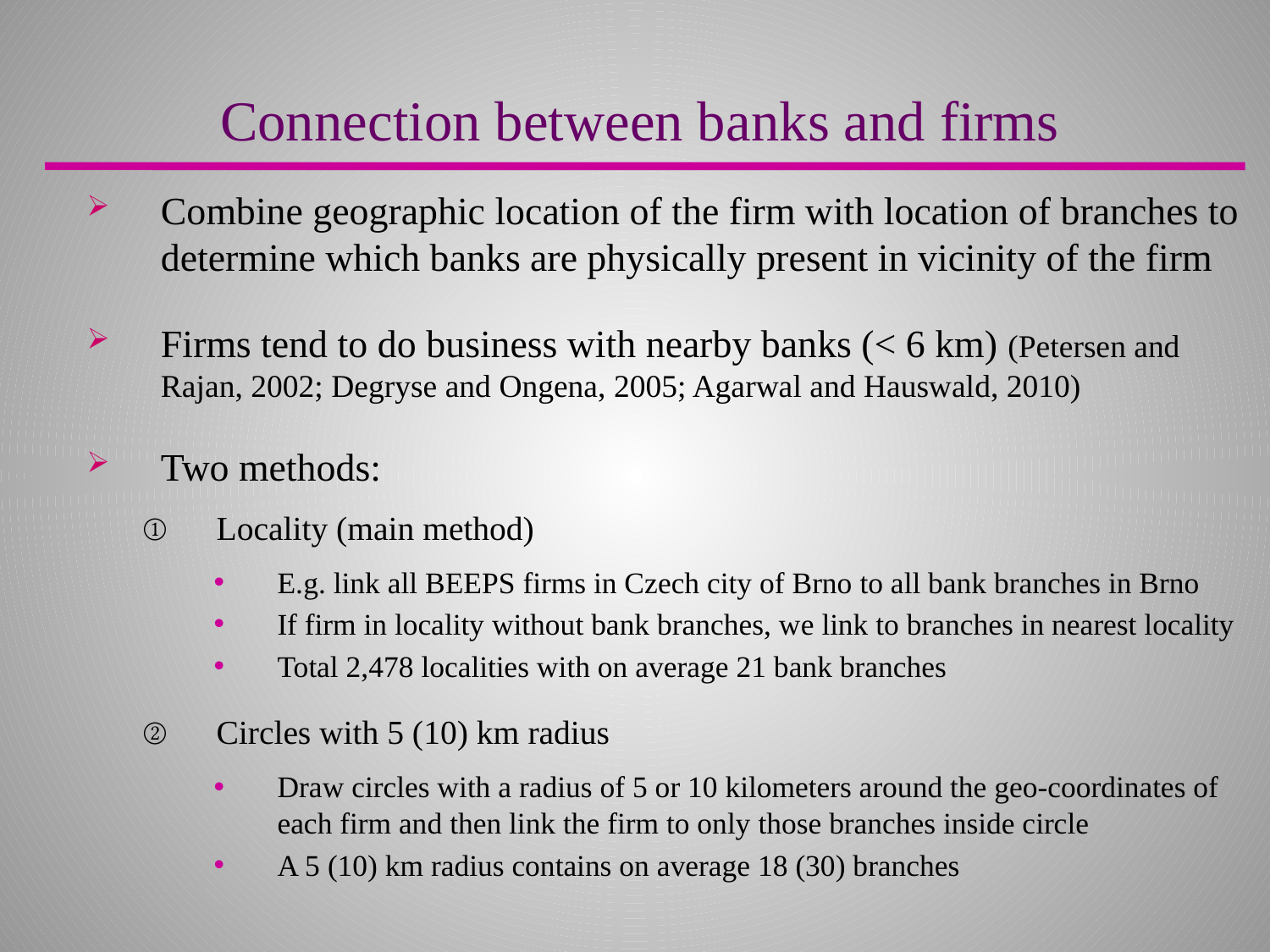

Connection between banks and firms

Combine geographic location of the firm with location of branches to determine which banks are physically present in vicinity of the firm
Firms tend to do business with nearby banks (< 6 km) (Petersen and Rajan, 2002; Degryse and Ongena, 2005; Agarwal and Hauswald, 2010)
Two methods:
Locality (main method)
E.g. link all BEEPS firms in Czech city of Brno to all bank branches in Brno
If firm in locality without bank branches, we link to branches in nearest locality
Total 2,478 localities with on average 21 bank branches
Circles with 5 (10) km radius
Draw circles with a radius of 5 or 10 kilometers around the geo-coordinates of each firm and then link the firm to only those branches inside circle
A 5 (10) km radius contains on average 18 (30) branches